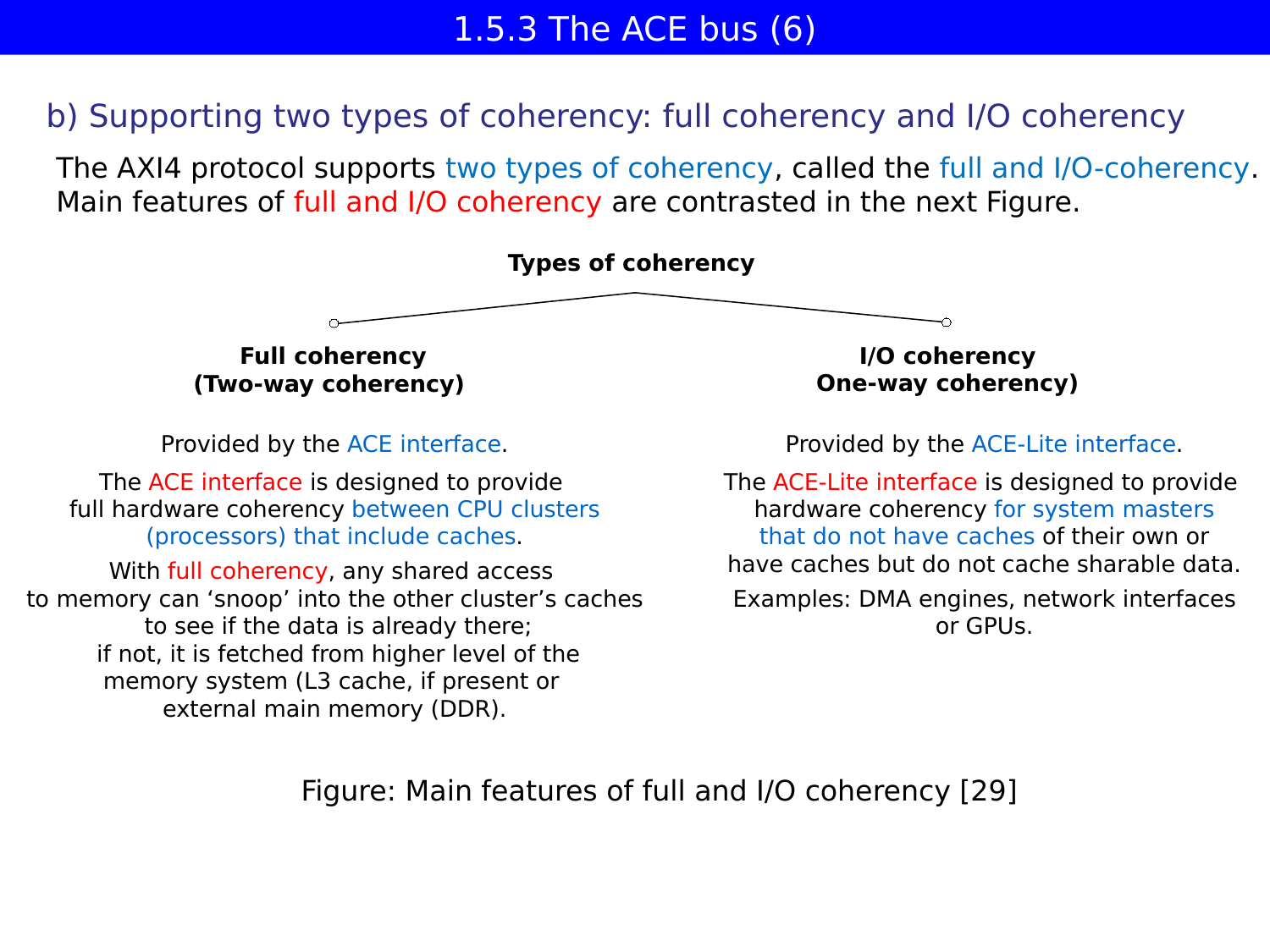

# 1.5.3 The ACE bus (6)
b) Supporting two types of coherency: full coherency and I/O coherency
The AXI4 protocol supports two types of coherency, called the full and I/O-coherency.
Main features of full and I/O coherency are contrasted in the next Figure.
Types of coherency

I/O coherency
One-way coherency)
Full coherency
(Two-way coherency)
Provided by the ACE interface.
The ACE interface is designed to provide
full hardware coherency between CPU clusters
(processors) that include caches.
With full coherency, any shared access
to memory can ‘snoop’ into the other cluster’s caches
 to see if the data is already there;
 if not, it is fetched from higher level of the
memory system (L3 cache, if present or
external main memory (DDR).
Provided by the ACE-Lite interface.
The ACE-Lite interface is designed to provide
hardware coherency for system masters
that do not have caches of their own or
have caches but do not cache sharable data.
Examples: DMA engines, network interfaces
or GPUs.
Figure: Main features of full and I/O coherency [29]